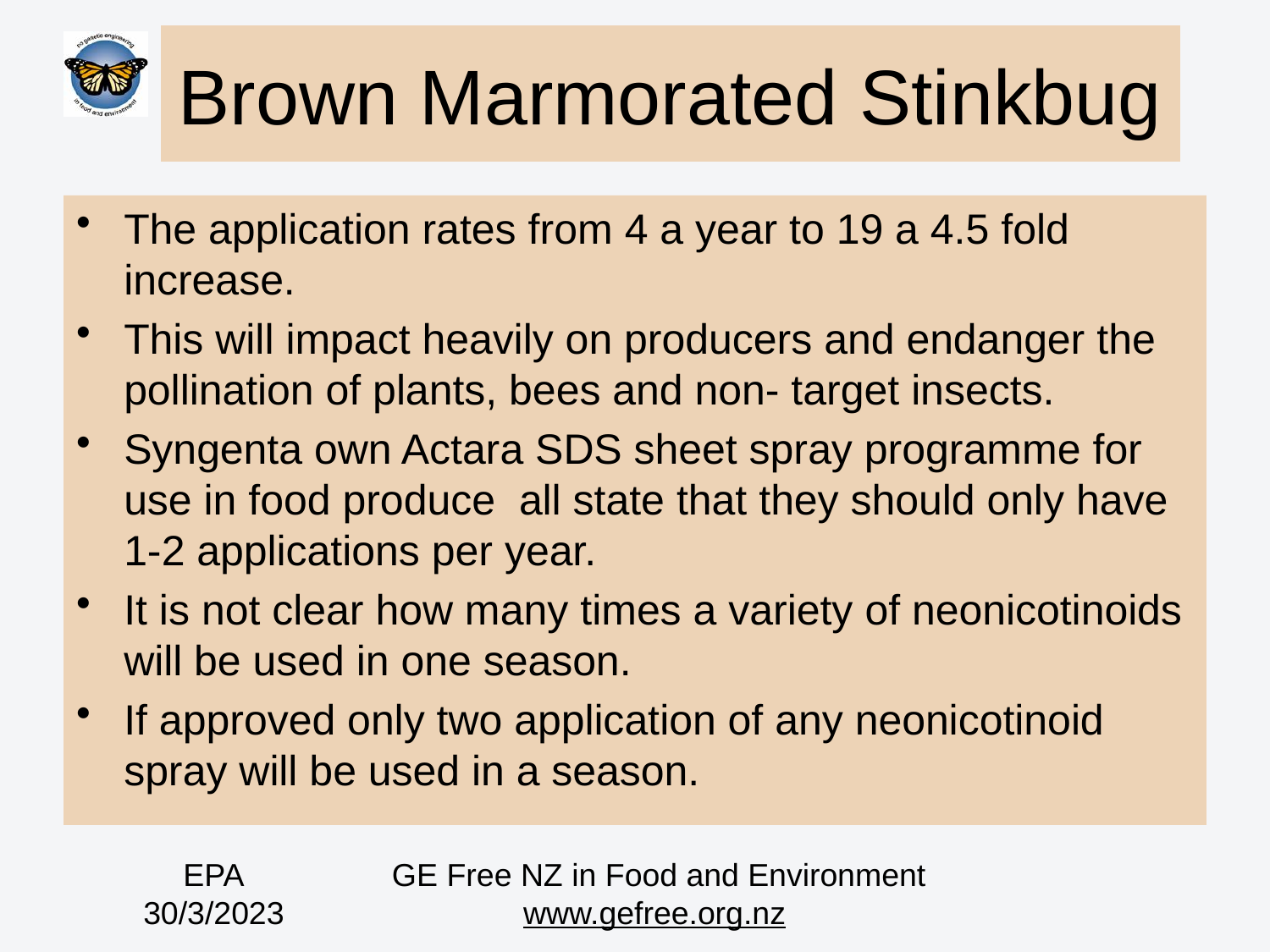

# Brown Marmorated Stinkbug
The application rates from 4 a year to 19 a 4.5 fold increase.
This will impact heavily on producers and endanger the pollination of plants, bees and non- target insects.
Syngenta own Actara SDS sheet spray programme for use in food produce  all state that they should only have 1-2 applications per year.
It is not clear how many times a variety of neonicotinoids will be used in one season.
If approved only two application of any neonicotinoid spray will be used in a season.

EPA
30/3/2023
GE Free NZ in Food and Environment
www.gefree.org.nz